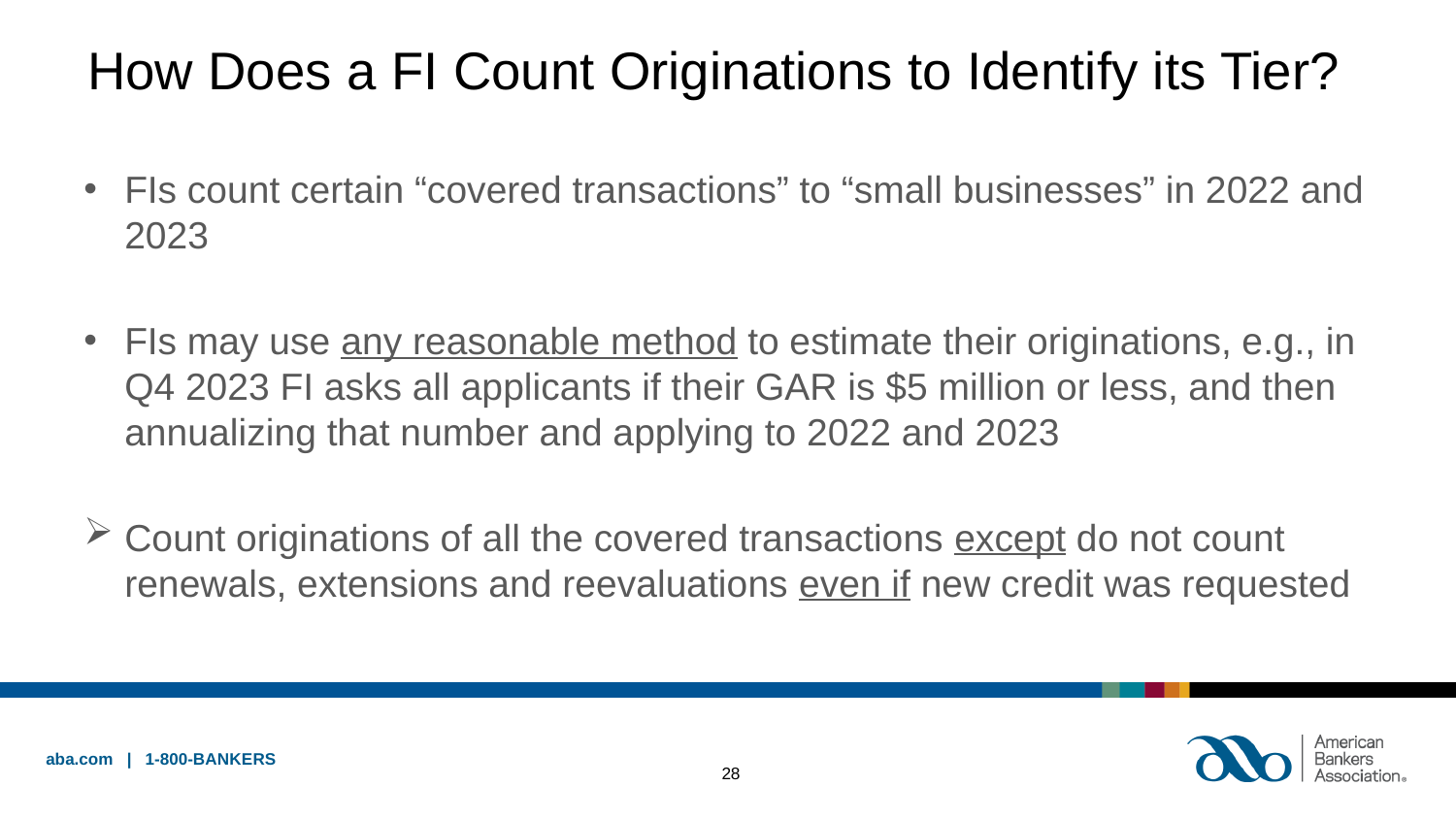

# How Does a FI Count Originations to Identify its Tier?
FIs count certain “covered transactions” to “small businesses” in 2022 and 2023

FIs may use any reasonable method to estimate their originations, e.g., in Q4 2023 FI asks all applicants if their GAR is $5 million or less, and then annualizing that number and applying to 2022 and 2023

Count originations of all the covered transactions except do not count renewals, extensions and reevaluations even if new credit was requested